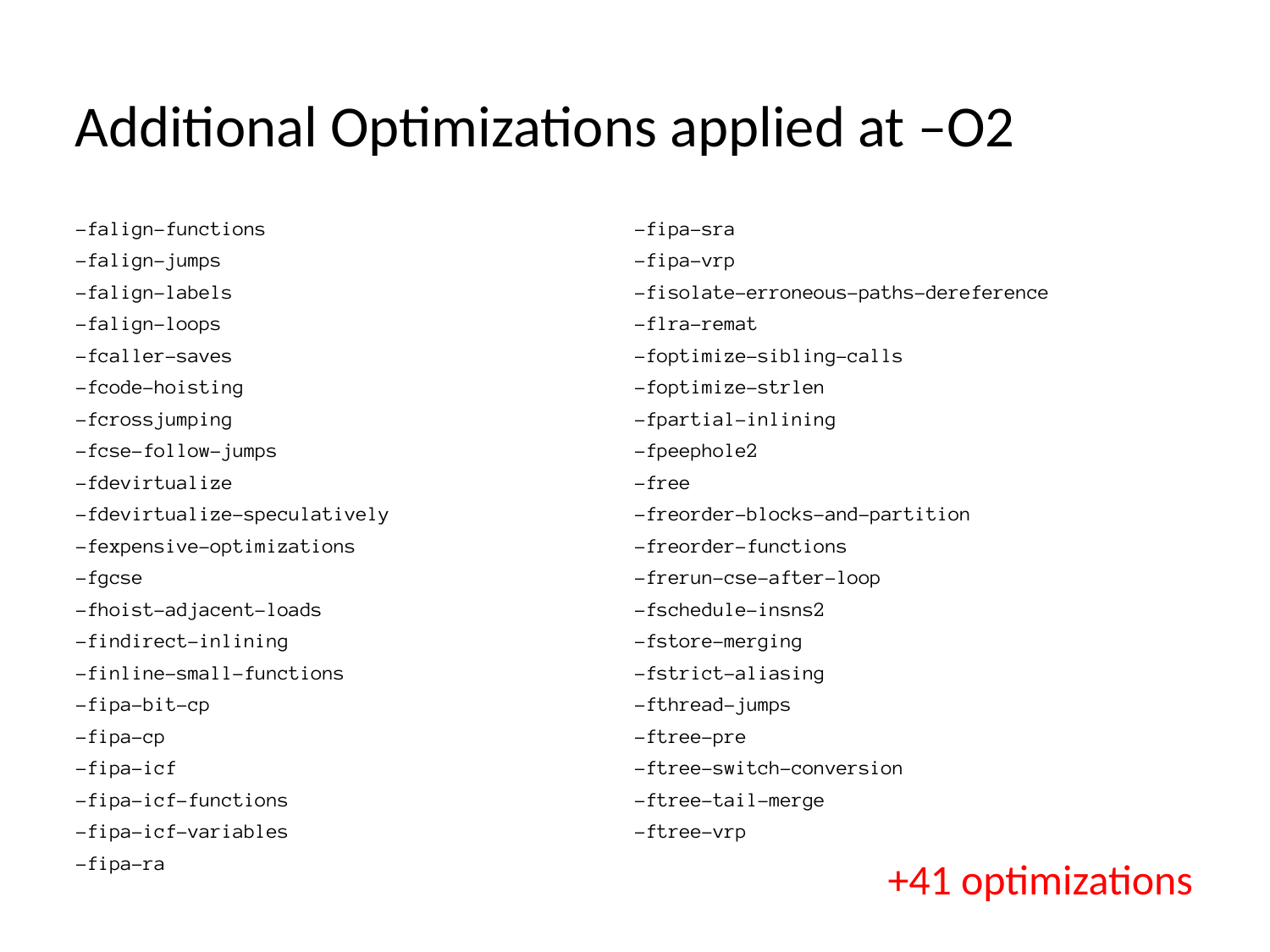

# Additional Optimizations applied at –O2
-falign-functions
-falign-jumps
-falign-labels
-falign-loops
-fcaller-saves
-fcode-hoisting
-fcrossjumping
-fcse-follow-jumps
-fdevirtualize
-fdevirtualize-speculatively
-fexpensive-optimizations
-fgcse
-fhoist-adjacent-loads
-findirect-inlining
-finline-small-functions
-fipa-bit-cp
-fipa-cp
-fipa-icf
-fipa-icf-functions
-fipa-icf-variables
-fipa-ra
-fipa-sra
-fipa-vrp
-fisolate-erroneous-paths-dereference
-flra-remat
-foptimize-sibling-calls
-foptimize-strlen
-fpartial-inlining
-fpeephole2
-free
-freorder-blocks-and-partition
-freorder-functions
-frerun-cse-after-loop
-fschedule-insns2
-fstore-merging
-fstrict-aliasing
-fthread-jumps
-ftree-pre
-ftree-switch-conversion
-ftree-tail-merge
-ftree-vrp
+41 optimizations